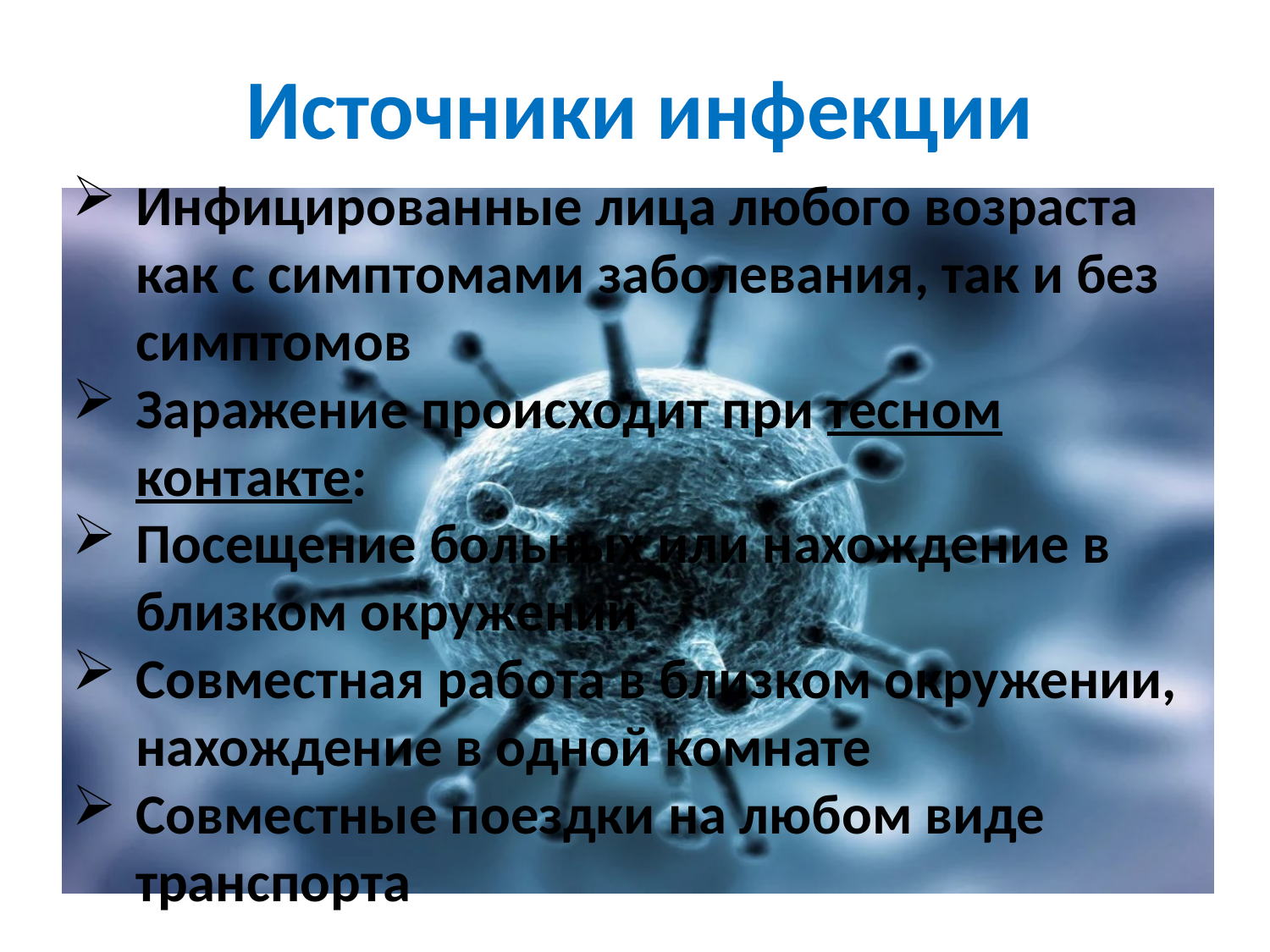

# Источники инфекции
Инфицированные лица любого возраста как с симптомами заболевания, так и без симптомов
Заражение происходит при тесном контакте:
Посещение больных или нахождение в близком окружении
Совместная работа в близком окружении, нахождение в одной комнате
Совместные поездки на любом виде транспорта